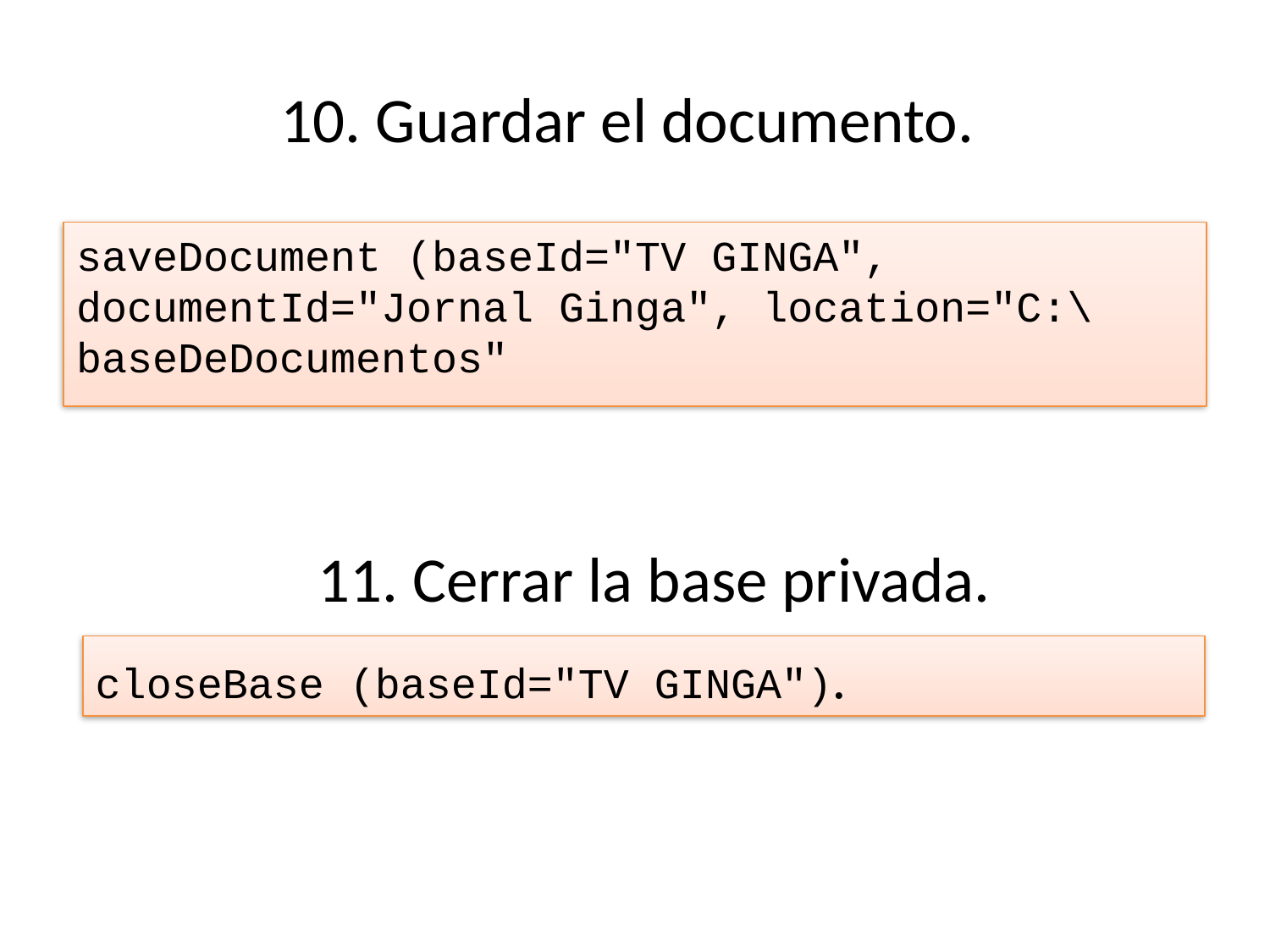

# 10. Guardar el documento.
saveDocument (baseId=″TV GINGA″, documentId=″Jornal Ginga″, location=″C:\baseDeDocumentos″
11. Cerrar la base privada.
closeBase (baseId=″TV GINGA″).